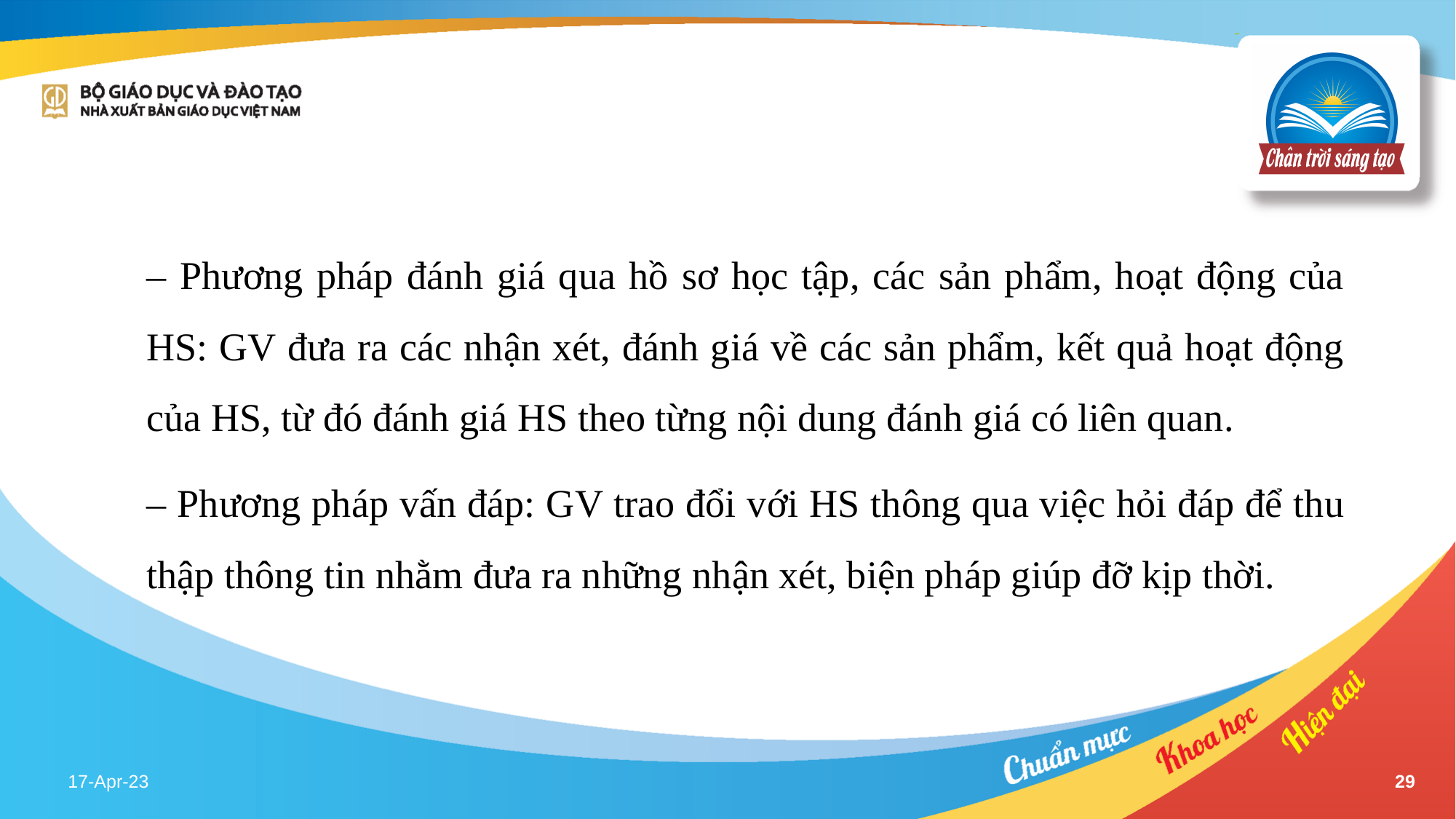

– Phương pháp đánh giá qua hồ sơ học tập, các sản phẩm, hoạt động của HS: GV đưa ra các nhận xét, đánh giá về các sản phẩm, kết quả hoạt động của HS, từ đó đánh giá HS theo từng nội dung đánh giá có liên quan.
– Phương pháp vấn đáp: GV trao đổi với HS thông qua việc hỏi đáp để thu thập thông tin nhằm đưa ra những nhận xét, biện pháp giúp đỡ kịp thời.
17-Apr-23
29